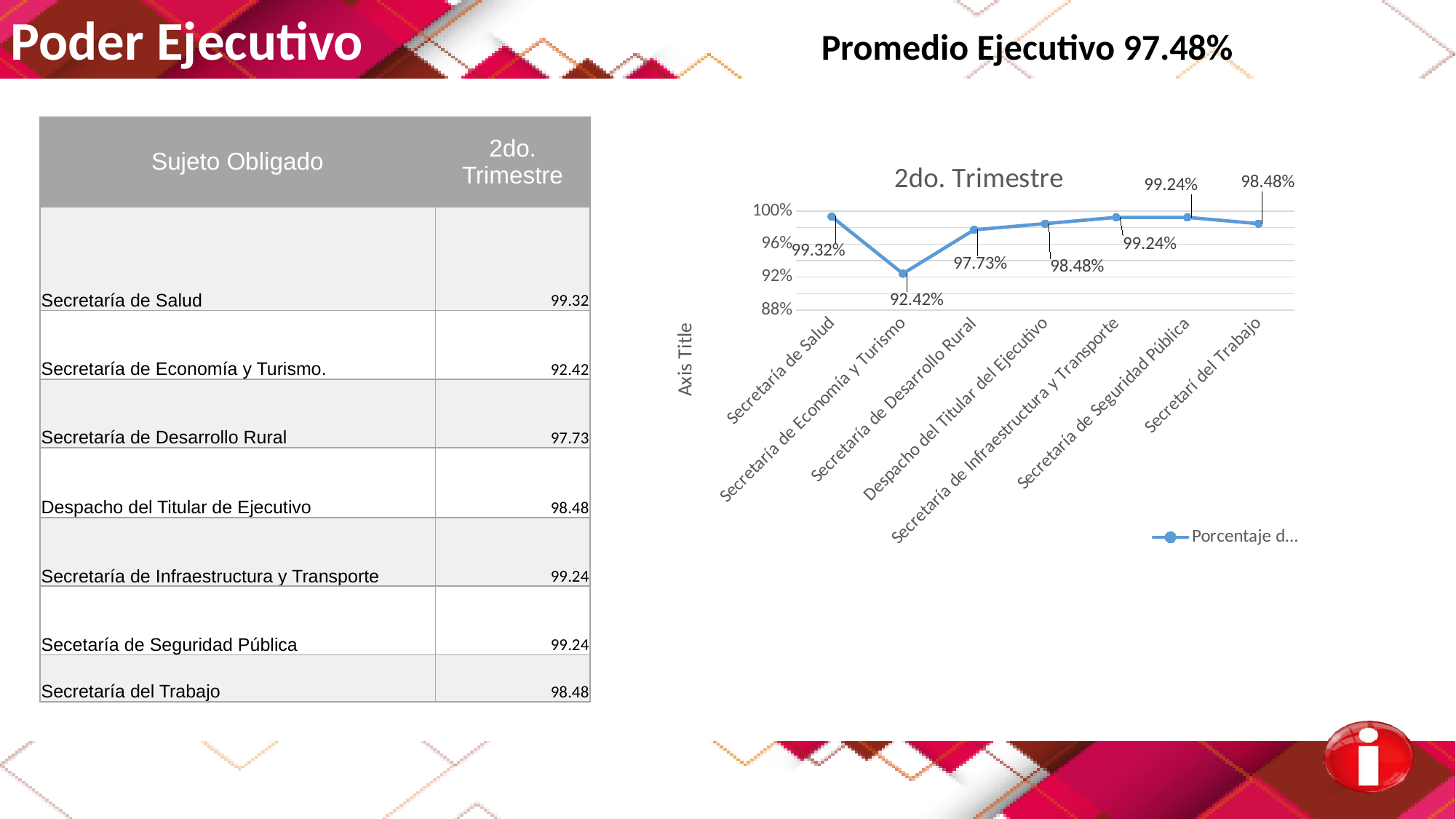

Poder Ejecutivo                                     Promedio Ejecutivo 97.48%
| Sujeto Obligado | 2do. Trimestre |
| --- | --- |
| Secretaría de Salud | 99.32 |
| Secretaría de Economía y Turismo. | 92.42 |
| Secretaría de Desarrollo Rural | 97.73 |
| Despacho del Titular de Ejecutivo | 98.48 |
| Secretaría de Infraestructura y Transporte | 99.24 |
| Secetaría de Seguridad Pública | 99.24 |
| Secretaría del Trabajo | 98.48 |

### Chart: 2do. Trimestre

| Category | Porcentaje de Cumplimiento |
|---|---|
| Secretaría de Salud | 0.9932 |
| Secretaría de Economía y Turismo | 0.9242 |
| Secretaría de Desarrollo Rural | 0.9773 |
| Despacho del Titular del Ejecutivo | 0.9848 |
| Secretaría de Infraestructura y Transporte | 0.9924 |
| Secretaría de Seguridad Pública | 0.9924 |
| Secretarí del Trabajo | 0.9848 |